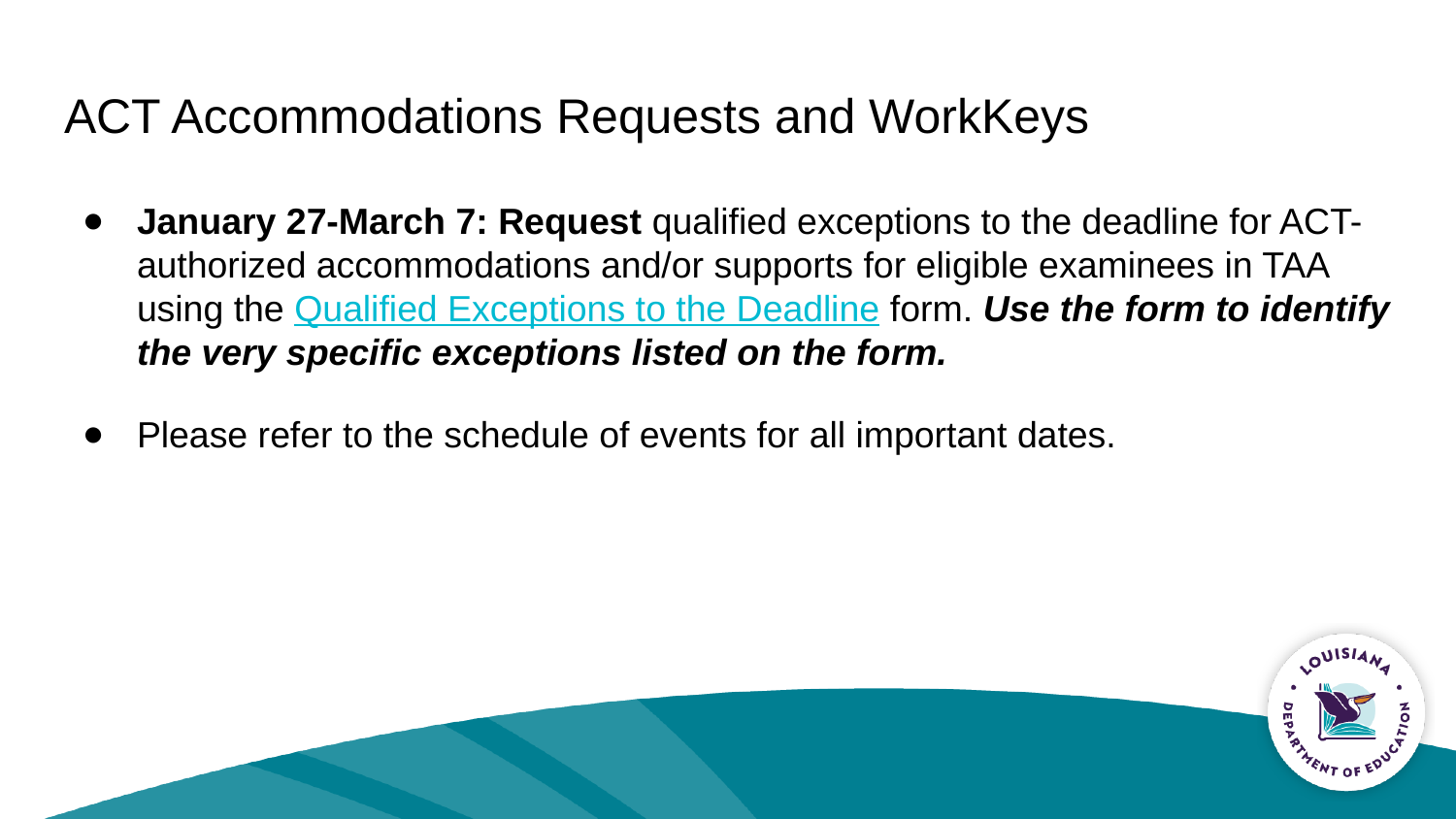

# ACT Accommodations Requests and WorkKeys
January 27-March 7: Request qualified exceptions to the deadline for ACT-authorized accommodations and/or supports for eligible examinees in TAA using the Qualified Exceptions to the Deadline form. Use the form to identify the very specific exceptions listed on the form.

Please refer to the schedule of events for all important dates.